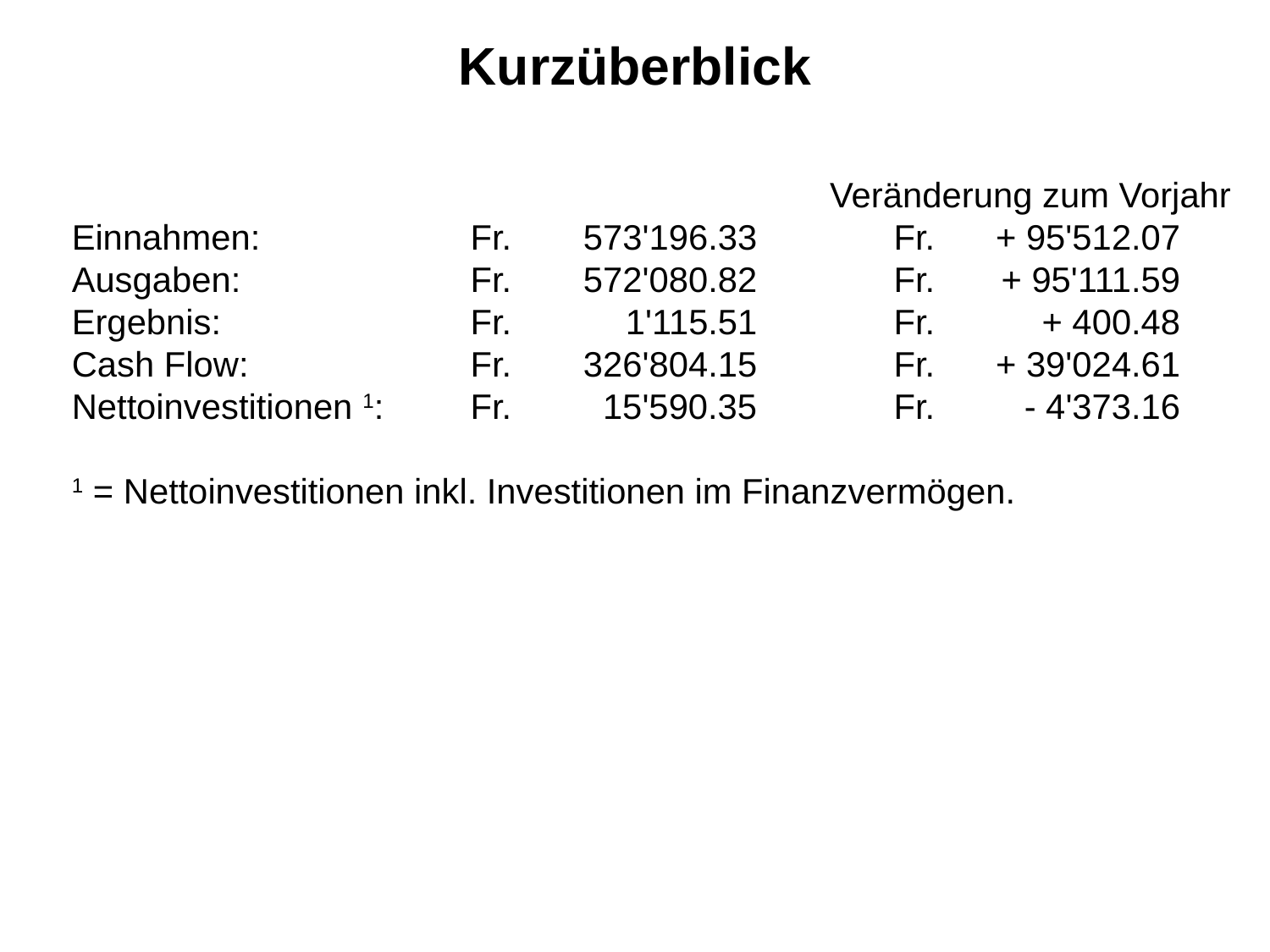

Kurzüberblick
		                                          Veränderung zum Vorjahr
Einnahmen:	Fr.	573'196.33	Fr.	+ 95'512.07
Ausgaben:	Fr.	572'080.82	Fr.	+ 95'111.59
Ergebnis:	Fr.	1'115.51	Fr.	+ 400.48
Cash Flow:	Fr.	326'804.15	Fr.	+ 39'024.61
Nettoinvestitionen 1: 	Fr.	15'590.35	Fr.	- 4'373.16

1 = Nettoinvestitionen inkl. Investitionen im Finanzvermögen.